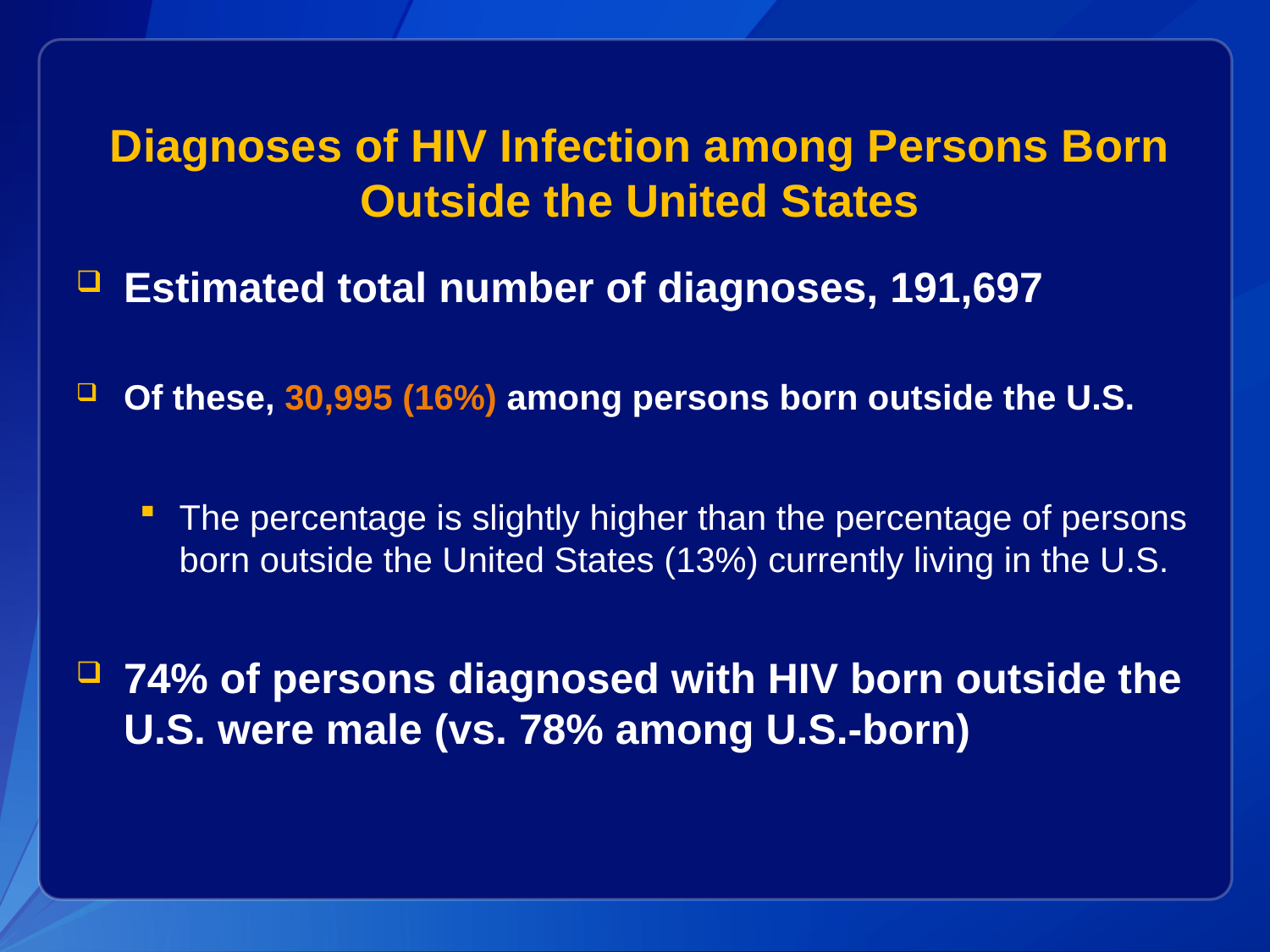

# Diagnoses of HIV Infection among Persons Born Outside the United States
Estimated total number of diagnoses, 191,697

Of these, 30,995 (16%) among persons born outside the U.S.

The percentage is slightly higher than the percentage of persons born outside the United States (13%) currently living in the U.S.

74% of persons diagnosed with HIV born outside the U.S. were male (vs. 78% among U.S.-born)